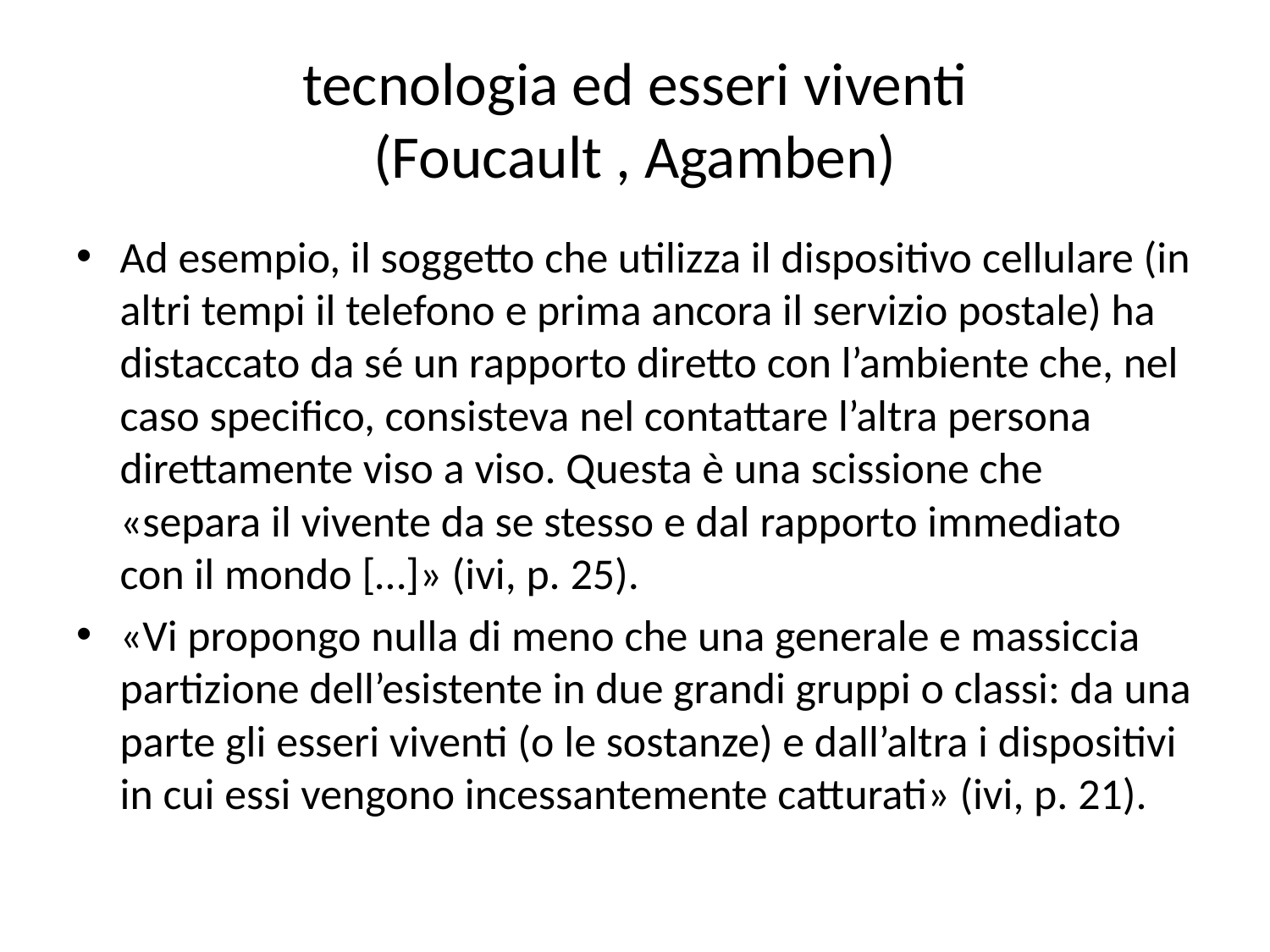

# tecnologia ed esseri viventi (Foucault , Agamben)
Ad esempio, il soggetto che utilizza il dispositivo cellulare (in altri tempi il telefono e prima ancora il servizio postale) ha distaccato da sé un rapporto diretto con l’ambiente che, nel caso specifico, consisteva nel contattare l’altra persona direttamente viso a viso. Questa è una scissione che «separa il vivente da se stesso e dal rapporto immediato con il mondo […]» (ivi, p. 25).
«Vi propongo nulla di meno che una generale e massiccia partizione dell’esistente in due grandi gruppi o classi: da una parte gli esseri viventi (o le sostanze) e dall’altra i dispositivi in cui essi vengono incessantemente catturati» (ivi, p. 21).